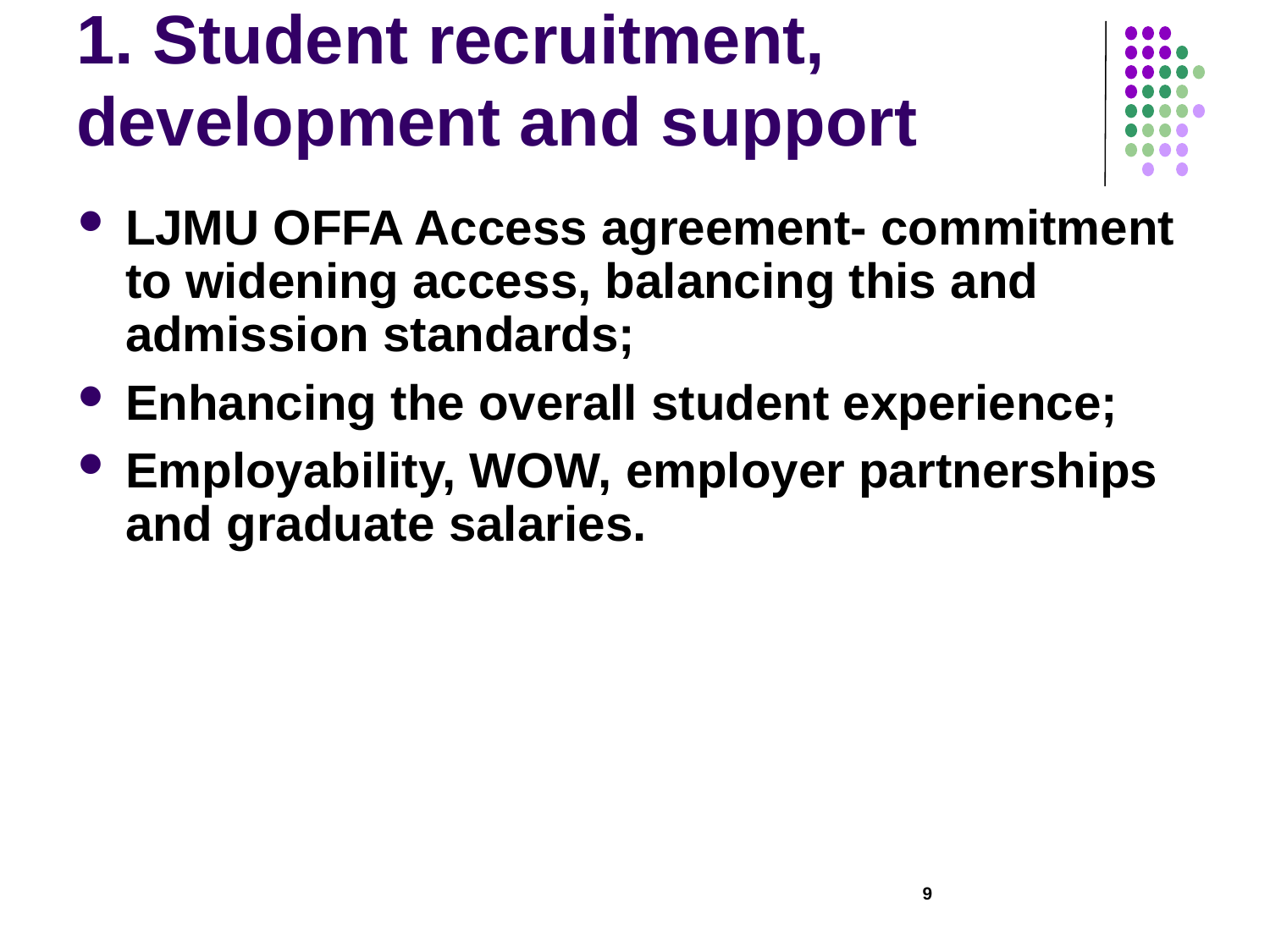

# 1. Student recruitment, development and support
LJMU OFFA Access agreement- commitment to widening access, balancing this and admission standards;
Enhancing the overall student experience;
Employability, WOW, employer partnerships and graduate salaries.
9